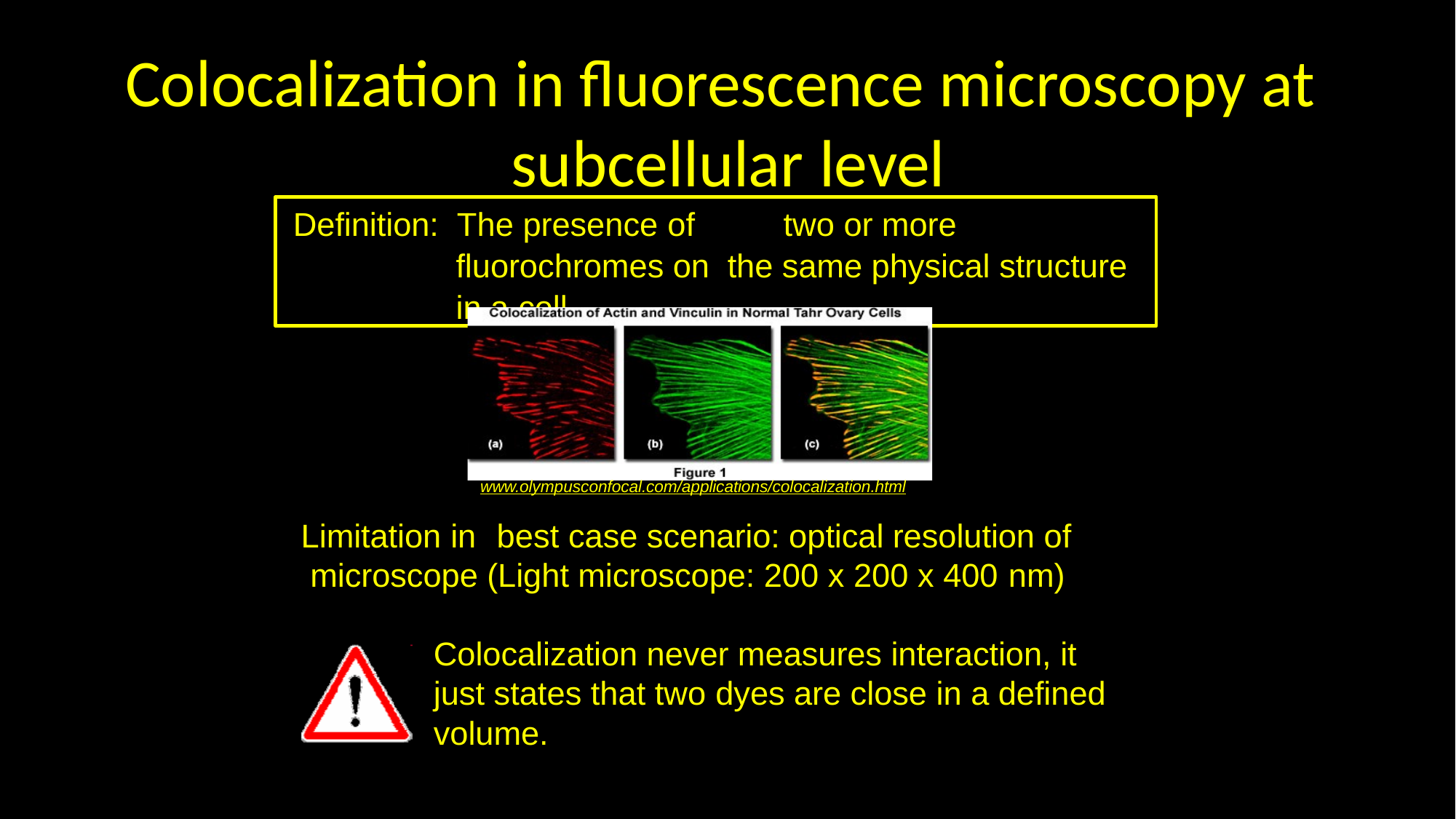

# Colocalization in fluorescence microscopy at  subcellular level
Definition:  The presence of	two or more fluorochromes on  the same physical structure in a cell.

www.olympusconfocal.com/applications/colocalization.html
Limitation in	best case scenario: optical resolution of  microscope (Light microscope: 200 x 200 x 400 nm)

Colocalization never measures interaction, it  just states that two dyes are close in a defined  volume.